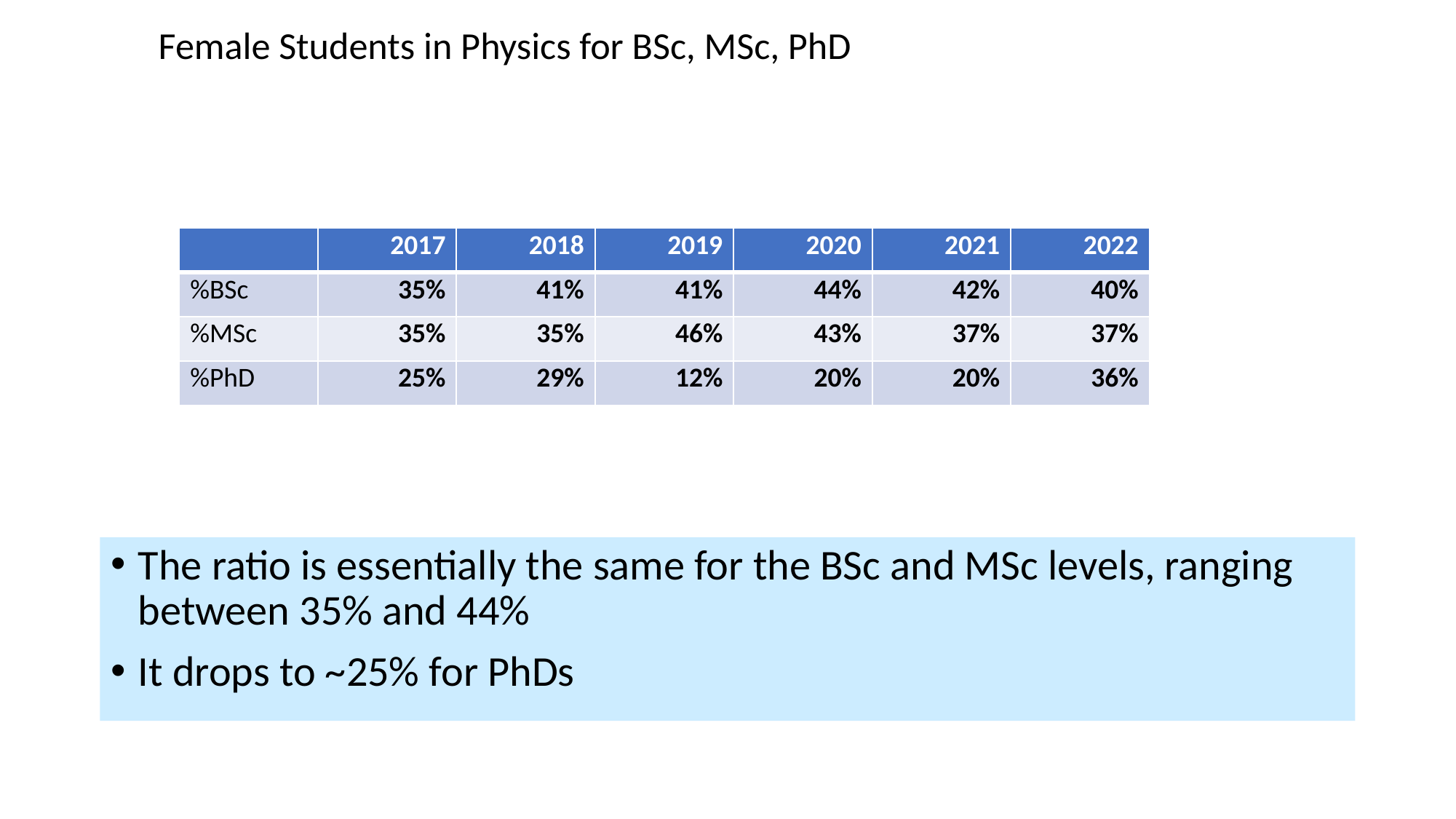

# Female Students in Physics for BSc, MSc, PhD
|  | 2017 | 2018 | 2019 | 2020 | 2021 | 2022 |
| --- | --- | --- | --- | --- | --- | --- |
| %BSc | 35% | 41% | 41% | 44% | 42% | 40% |
| %MSc | 35% | 35% | 46% | 43% | 37% | 37% |
| %PhD | 25% | 29% | 12% | 20% | 20% | 36% |
The ratio is essentially the same for the BSc and MSc levels, ranging between 35% and 44%
It drops to ~25% for PhDs